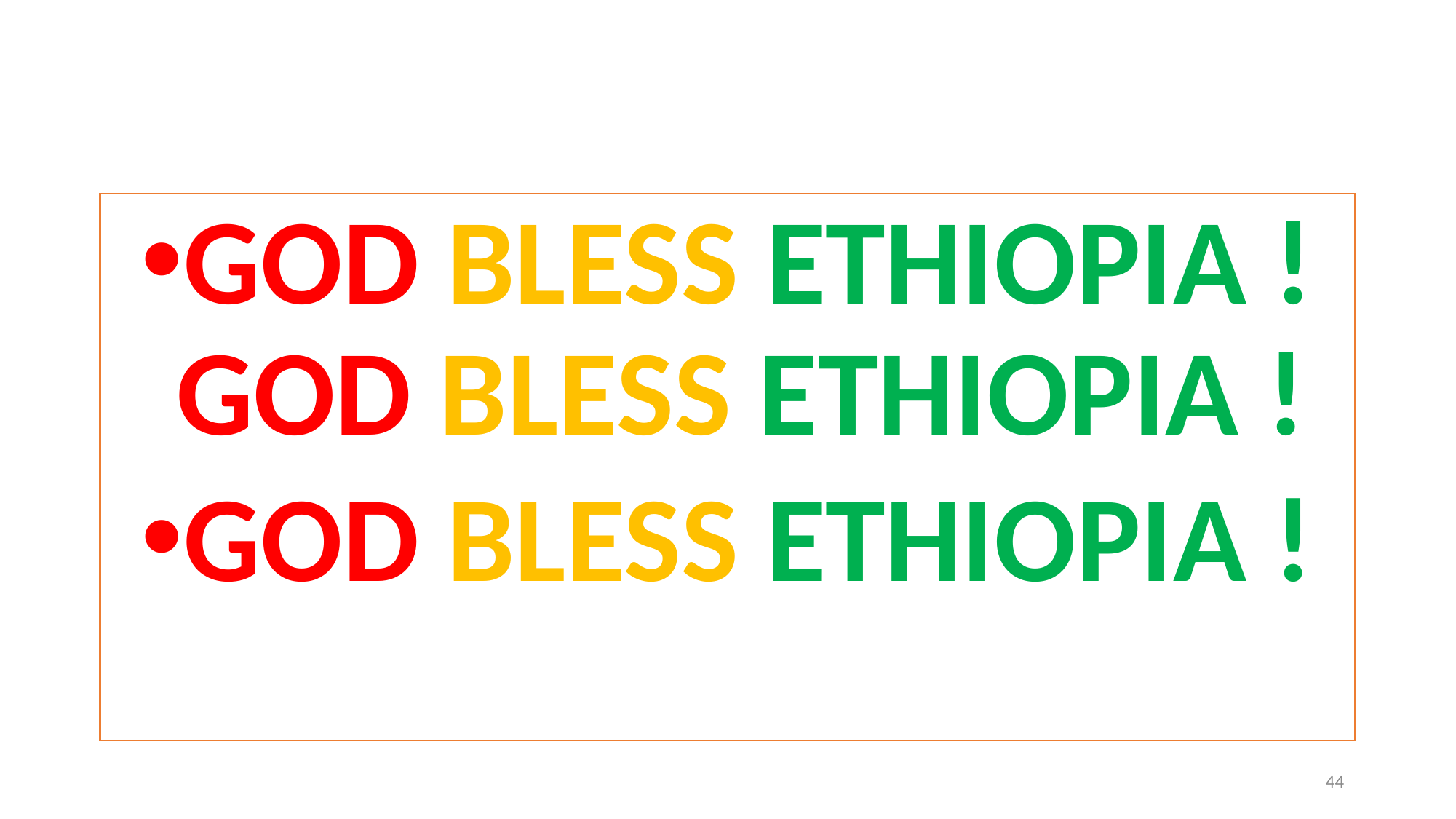

GOD BLESS ETHIOPIA ! GOD BLESS ETHIOPIA !
GOD BLESS ETHIOPIA !

44